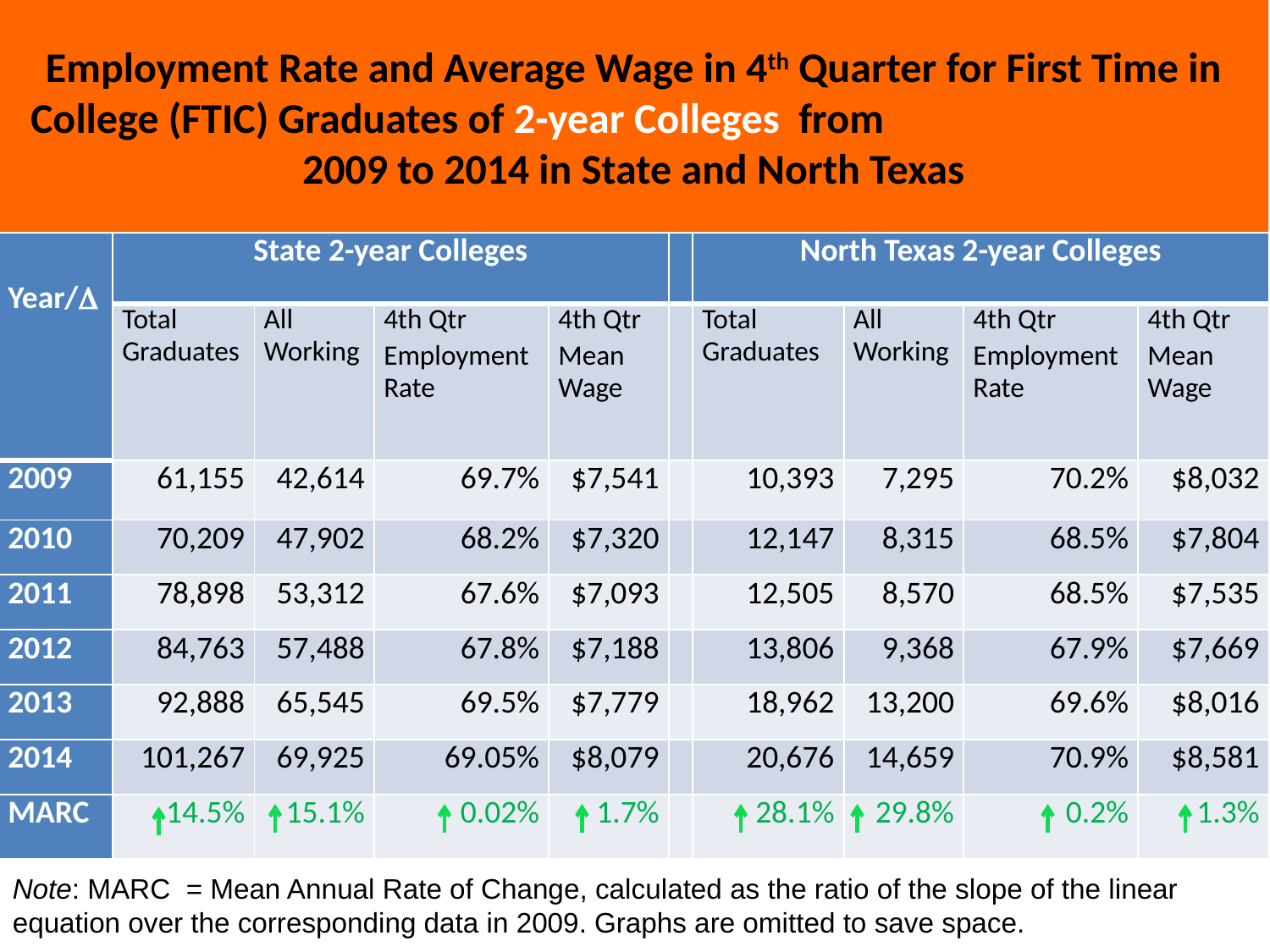

Employment Rate and Average Wage in 4th Quarter for First Time in College (FTIC) Graduates of 2-year Colleges  from                                      2009 to 2014 in State and North Texas
| Year/Δ | State 2-year Colleges |  |  |  |  | North Texas 2-year Colleges |  |  |  |
| --- | --- | --- | --- | --- | --- | --- | --- | --- | --- |
|  | Total Graduates | All Working | 4th Qtr Employment Rate | 4th Qtr Mean Wage |  | Total Graduates | All Working | 4th Qtr Employment Rate | 4th Qtr Mean Wage |
| 2009 | 61,155 | 42,614 | 69.7% | $7,541 |  | 10,393 | 7,295 | 70.2% | $8,032 |
| 2010 | 70,209 | 47,902 | 68.2% | $7,320 |  | 12,147 | 8,315 | 68.5% | $7,804 |
| 2011 | 78,898 | 53,312 | 67.6% | $7,093 |  | 12,505 | 8,570 | 68.5% | $7,535 |
| 2012 | 84,763 | 57,488 | 67.8% | $7,188 |  | 13,806 | 9,368 | 67.9% | $7,669 |
| 2013 | 92,888 | 65,545 | 69.5% | $7,779 |  | 18,962 | 13,200 | 69.6% | $8,016 |
| 2014 | 101,267 | 69,925 | 69.05% | $8,079 |  | 20,676 | 14,659 | 70.9% | $8,581 |
| MARC | 14.5% | 15.1% | 0.02% | 1.7% |  | 28.1% | 29.8% | 0.2% | 1.3% |
Note: MARC  = Mean Annual Rate of Change, calculated as the ratio of the slope of the linear equation over the corresponding data in 2009. Graphs are omitted to save space.